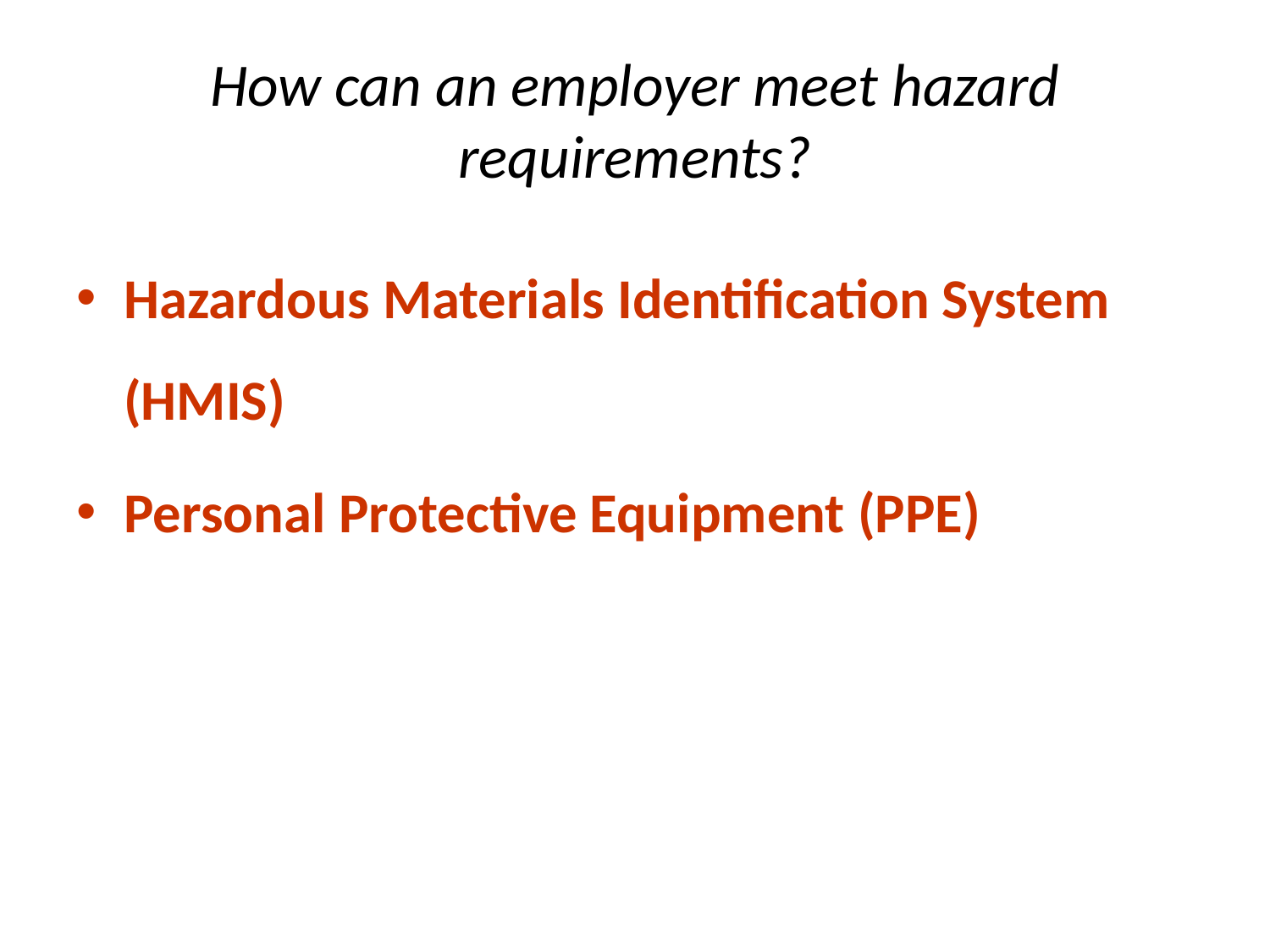

# How can an employer meet hazard requirements?
Hazardous Materials Identification System (HMIS)
Personal Protective Equipment (PPE)